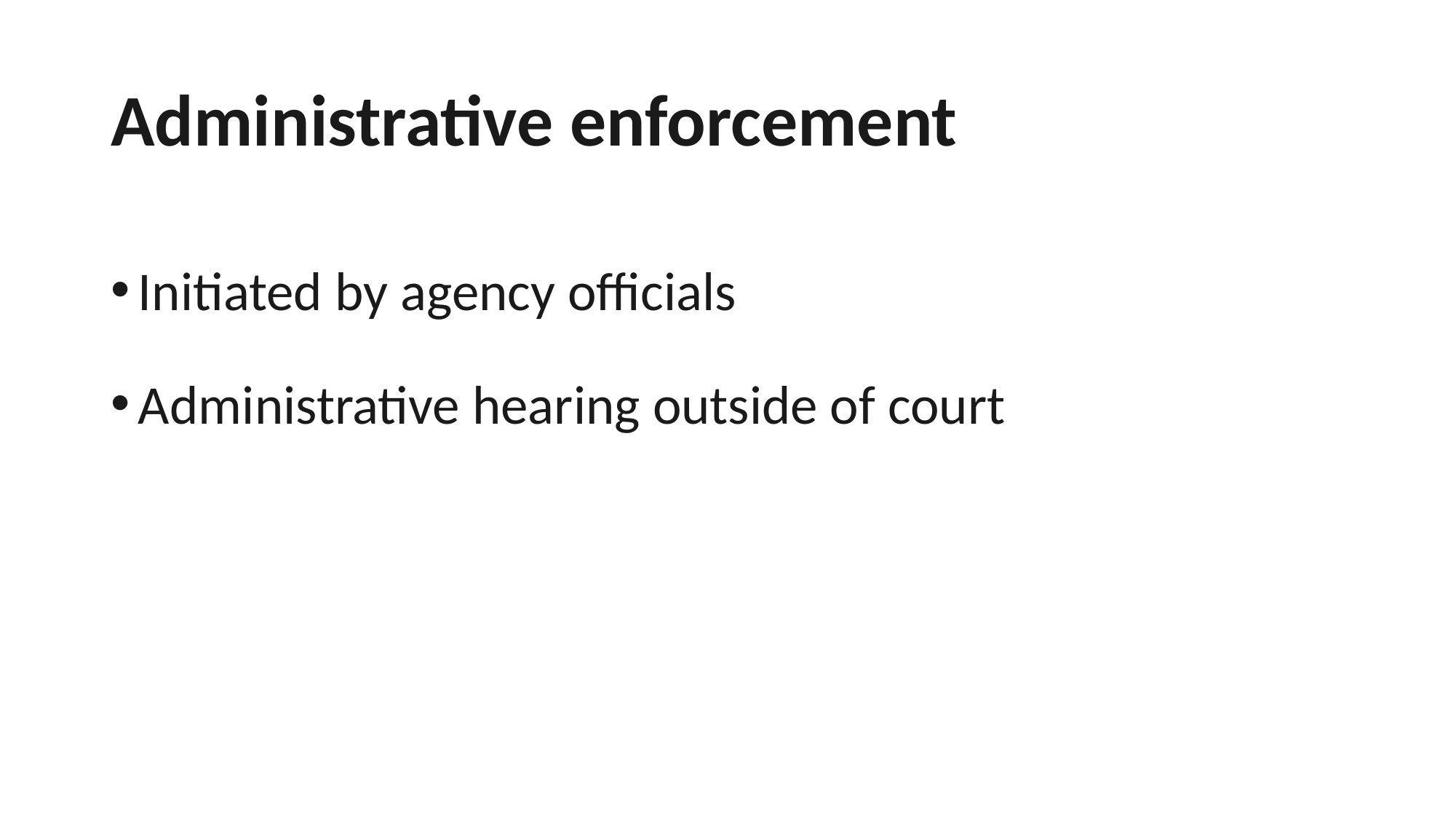

# Administrative enforcement
Initiated by agency officials
Administrative hearing outside of court